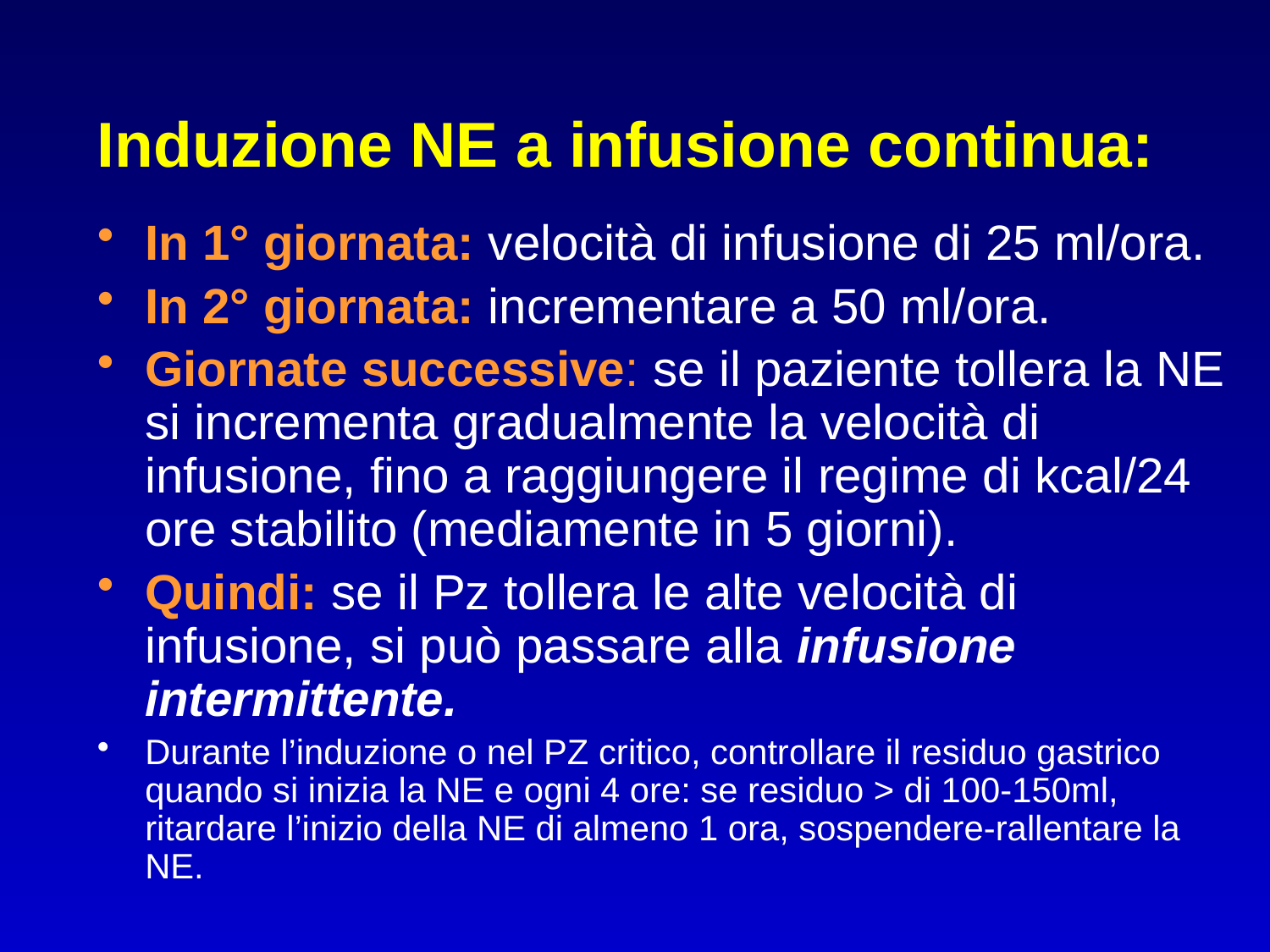

Induzione NE a infusione continua:

In 1° giornata: velocità di infusione di 25 ml/ora.
In 2° giornata: incrementare a 50 ml/ora.
Giornate successive: se il paziente tollera la NE si incrementa gradualmente la velocità di infusione, fino a raggiungere il regime di kcal/24 ore stabilito (mediamente in 5 giorni).
Quindi: se il Pz tollera le alte velocità di infusione, si può passare alla infusione intermittente.
Durante l’induzione o nel PZ critico, controllare il residuo gastrico quando si inizia la NE e ogni 4 ore: se residuo > di 100-150ml, ritardare l’inizio della NE di almeno 1 ora, sospendere-rallentare la NE.